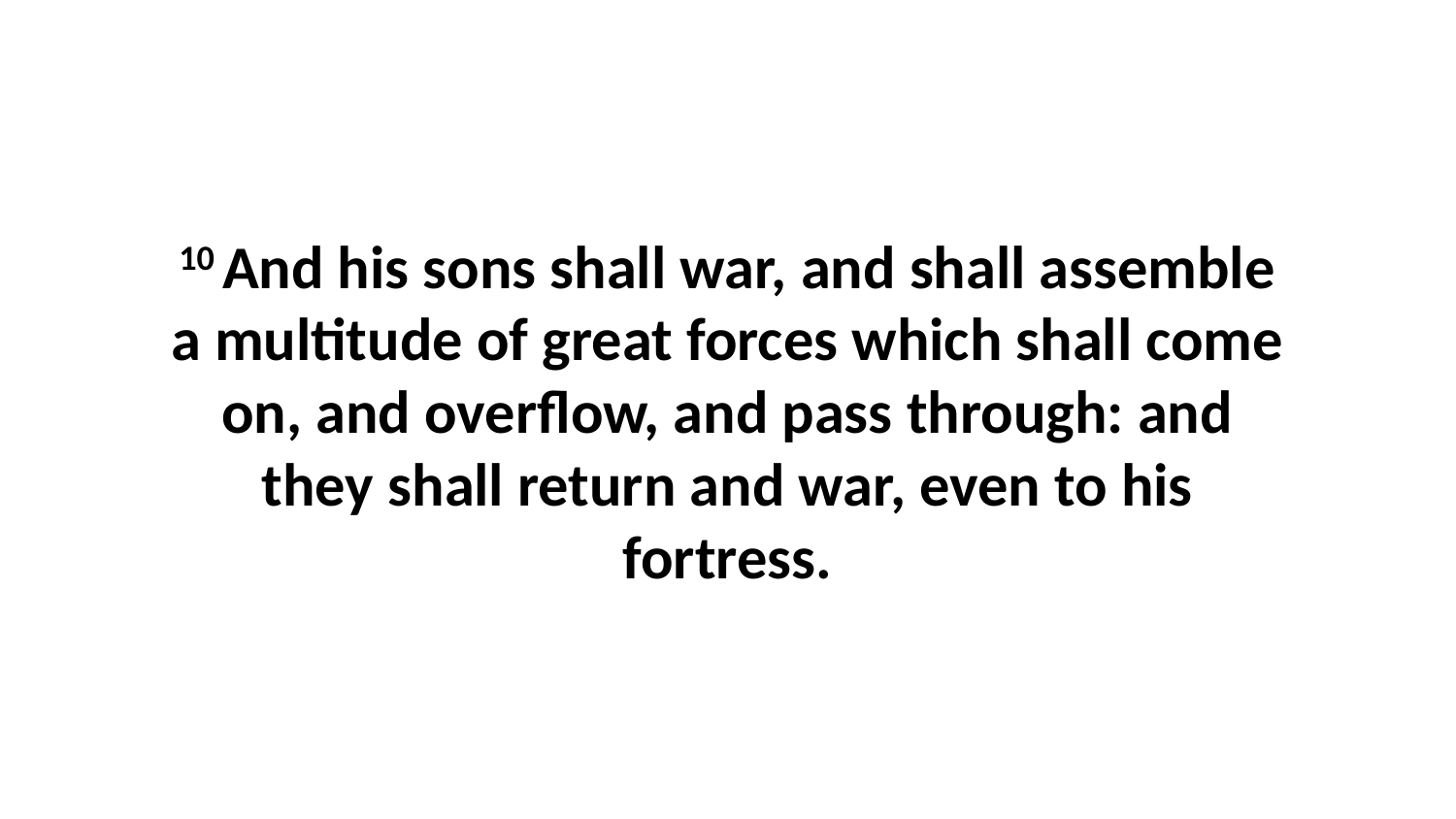

10 And his sons shall war, and shall assemble a multitude of great forces which shall come on, and overflow, and pass through: and they shall return and war, even to his fortress.